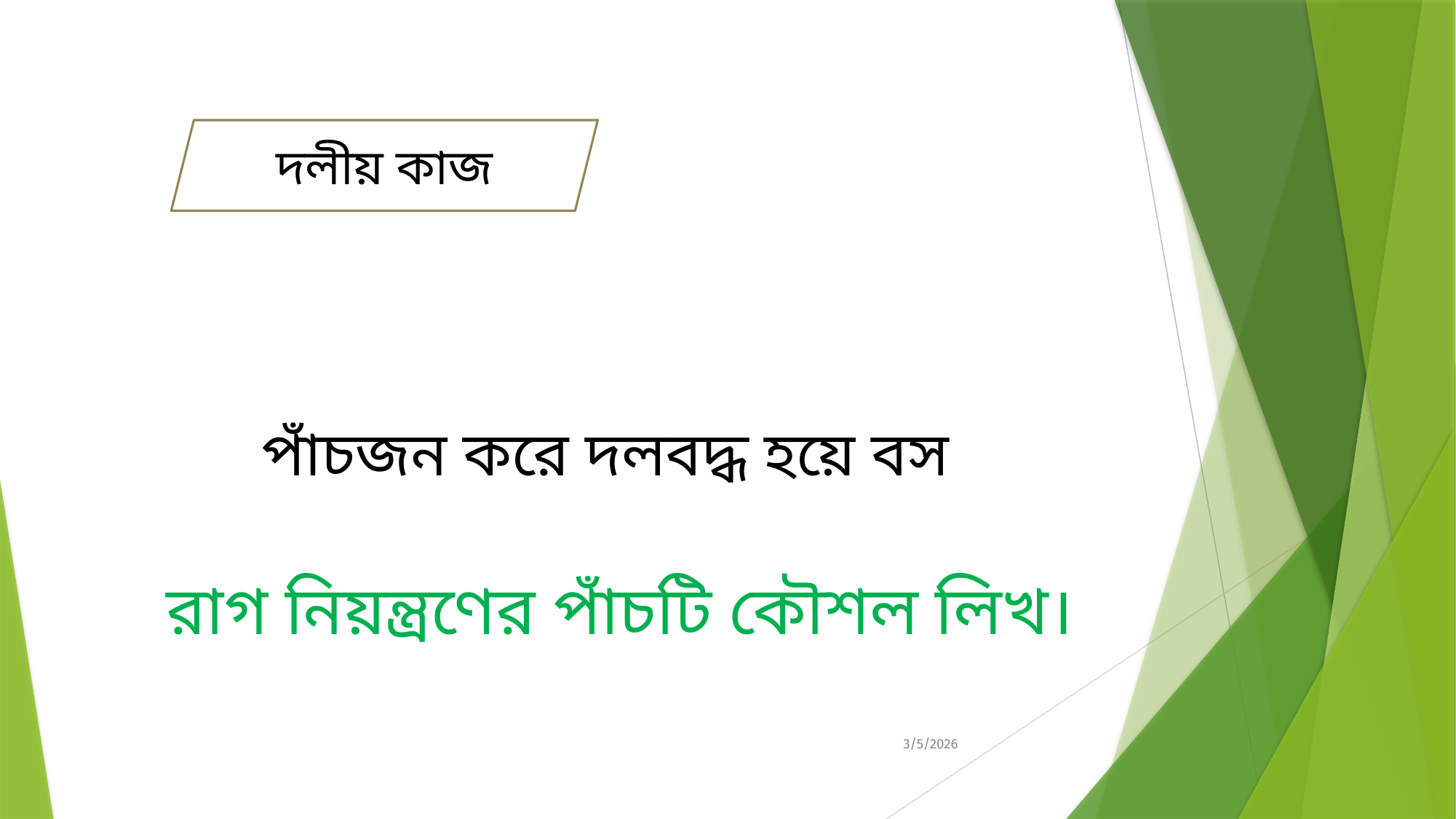

দলীয় কাজ

পাঁচজন করে দলবদ্ধ হয়ে বস
রাগ নিয়ন্ত্রণের পাঁচটি কৌশল লিখ।
3/5/2026